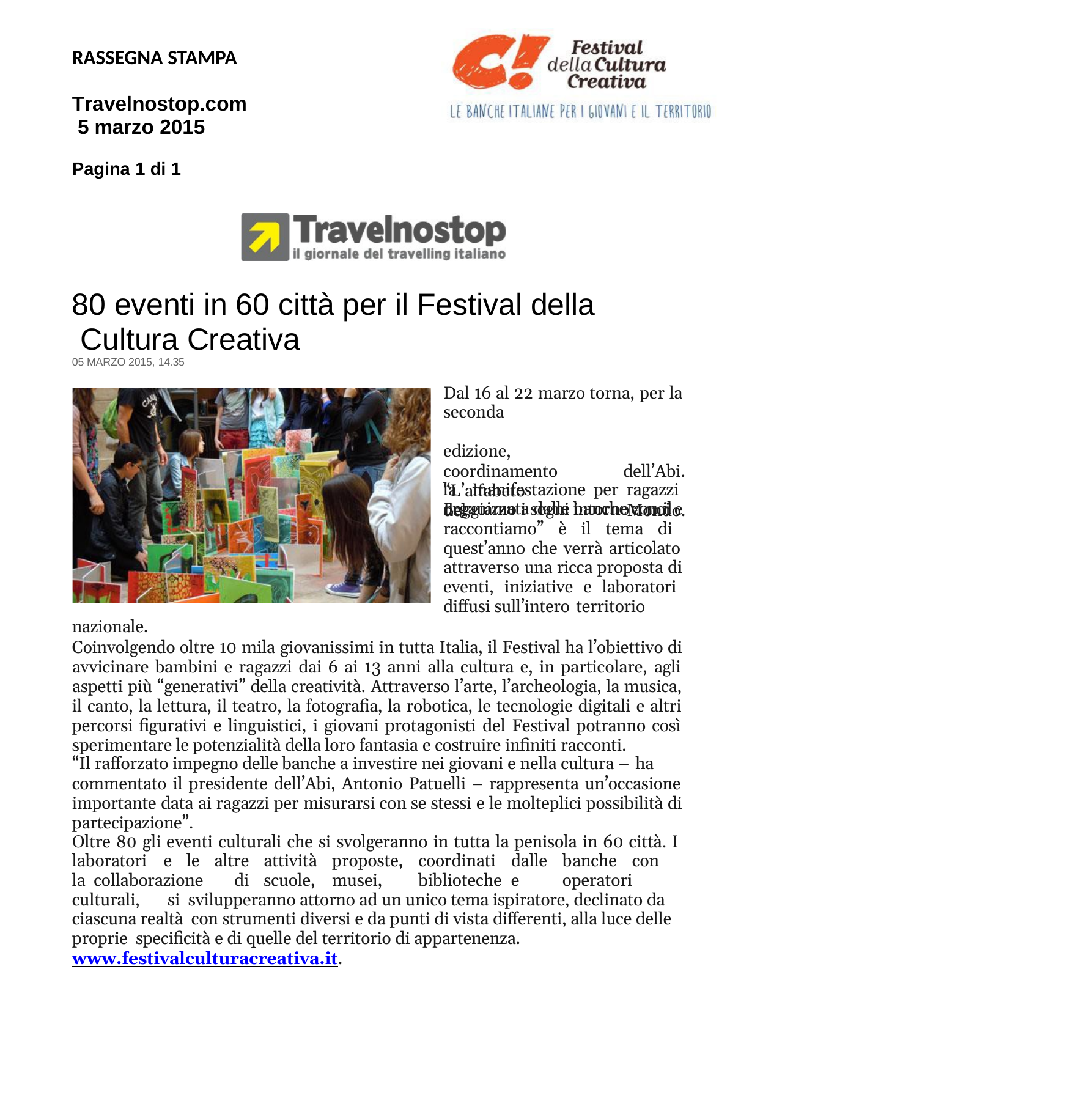

RASSEGNA STAMPA

Travelnostop.com  5 marzo 2015
Pagina 1 di 1

80 eventi in 60 città per il Festival della  Cultura Creativa
05 MARZO 2015, 14.35

Dal 16 al 22 marzo torna, per la  seconda	edizione,	la  manifestazione per ragazzi  organizzata dalle banche con il

coordinamento  “L’alfabeto	del
dell’Abi.  Mondo.
Leggiamo i segni intorno a noi e  raccontiamo” è il tema di  quest’anno che verrà articolato  attraverso una ricca proposta di  eventi, iniziative e laboratori  diffusi sull’intero territorio
nazionale.
Coinvolgendo oltre 10 mila giovanissimi in tutta Italia, il Festival ha l’obiettivo di  avvicinare bambini e ragazzi dai 6 ai 13 anni alla cultura e, in particolare, agli  aspetti più “generativi” della creatività. Attraverso l’arte, l’archeologia, la musica,  il canto, la lettura, il teatro, la fotografia, la robotica, le tecnologie digitali e altri  percorsi figurativi e linguistici, i giovani protagonisti del Festival potranno così  sperimentare le potenzialità della loro fantasia e costruire infiniti racconti.
“Il rafforzato impegno delle banche a investire nei giovani e nella cultura – ha
commentato il presidente dell’Abi, Antonio Patuelli – rappresenta un’occasione  importante data ai ragazzi per misurarsi con se stessi e le molteplici possibilità di  partecipazione”.
Oltre 80 gli eventi culturali che si svolgeranno in tutta la penisola in 60 città. I
laboratori	e	le		altre	attività	proposte,	coordinati		dalle	banche	con	la  collaborazione		di	scuole,	musei,	biblioteche	e	operatori	culturali,	 si  svilupperanno attorno ad un unico tema ispiratore, declinato da ciascuna realtà  con strumenti diversi e da punti di vista differenti, alla luce delle proprie  specificità e di quelle del territorio di appartenenza.  www.festivalculturacreativa.it.